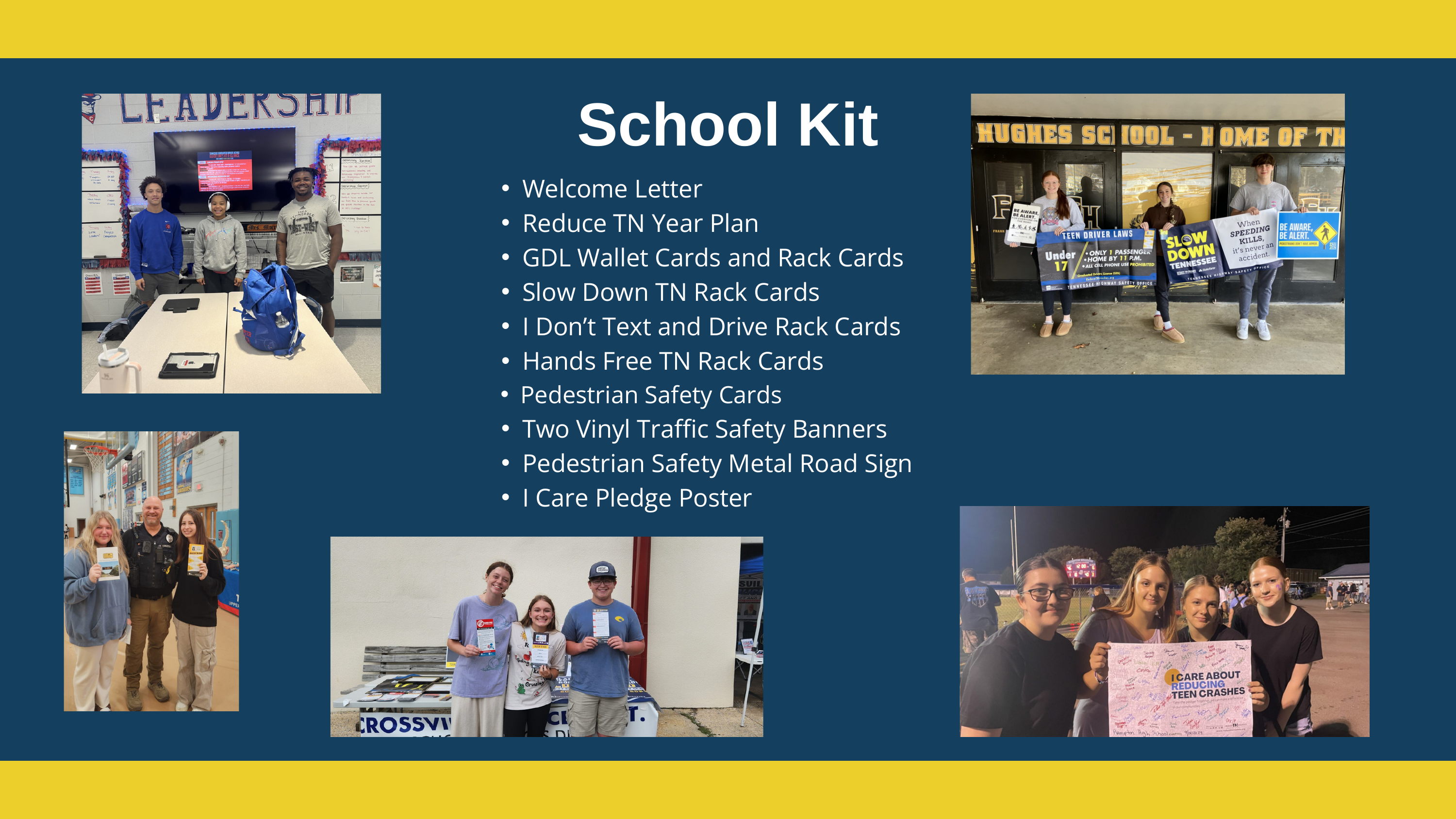

School Kit

Welcome Letter
Reduce TN Year Plan
GDL Wallet Cards and Rack Cards
Slow Down TN Rack Cards
I Don’t Text and Drive Rack Cards
Hands Free TN Rack Cards
Pedestrian Safety Cards
Two Vinyl Traffic Safety Banners
Pedestrian Safety Metal Road Sign
I Care Pledge Poster